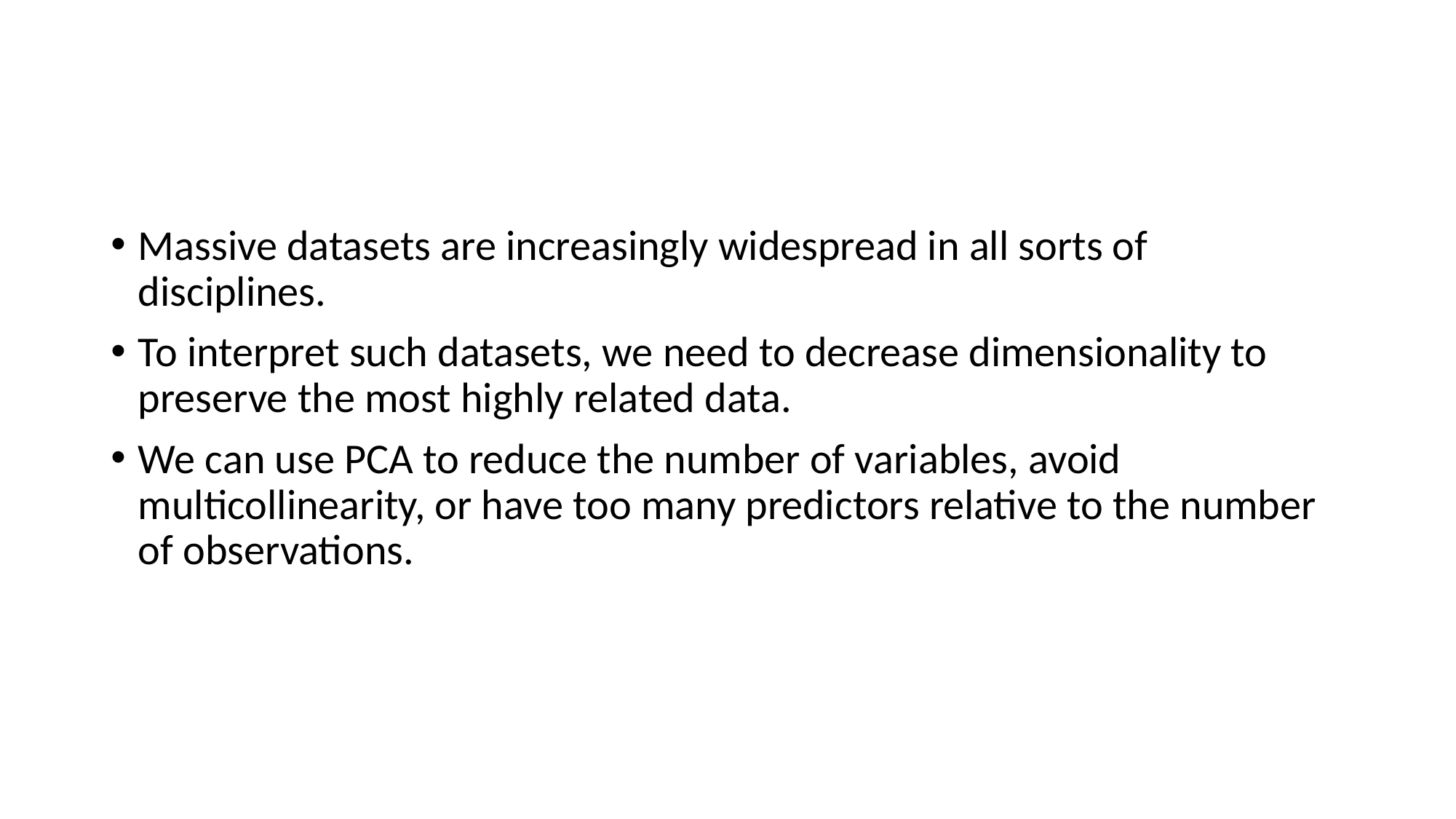

#
Massive datasets are increasingly widespread in all sorts of disciplines.
To interpret such datasets, we need to decrease dimensionality to preserve the most highly related data.
We can use PCA to reduce the number of variables, avoid multicollinearity, or have too many predictors relative to the number of observations.